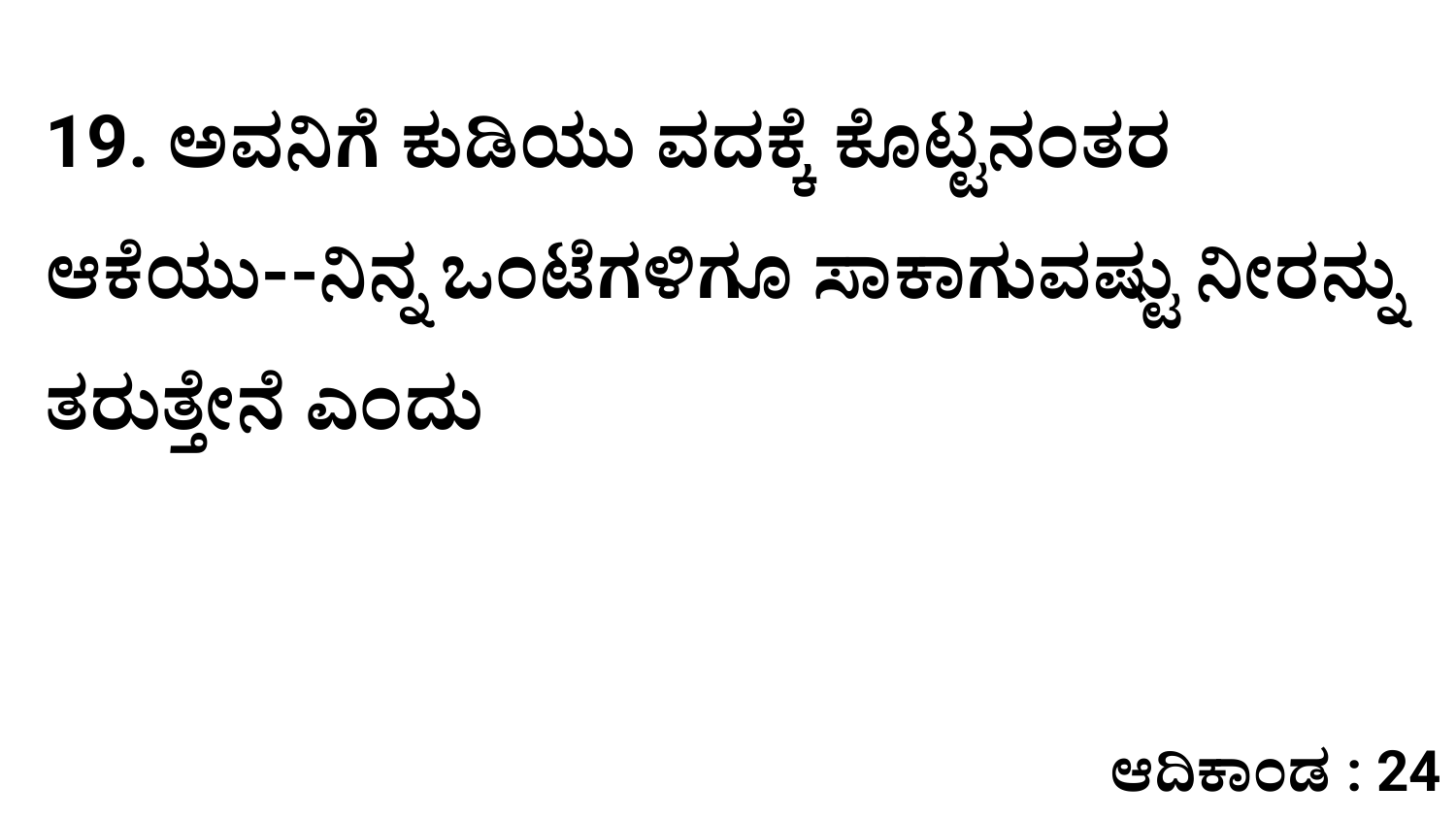

19. ಅವನಿಗೆ ಕುಡಿಯು ವದಕ್ಕೆ ಕೊಟ್ಟನಂತರ ಆಕೆಯು--ನಿನ್ನ ಒಂಟೆಗಳಿಗೂ ಸಾಕಾಗುವಷ್ಟು ನೀರನ್ನು ತರುತ್ತೇನೆ ಎಂದು
ಆದಿಕಾಂಡ : 24